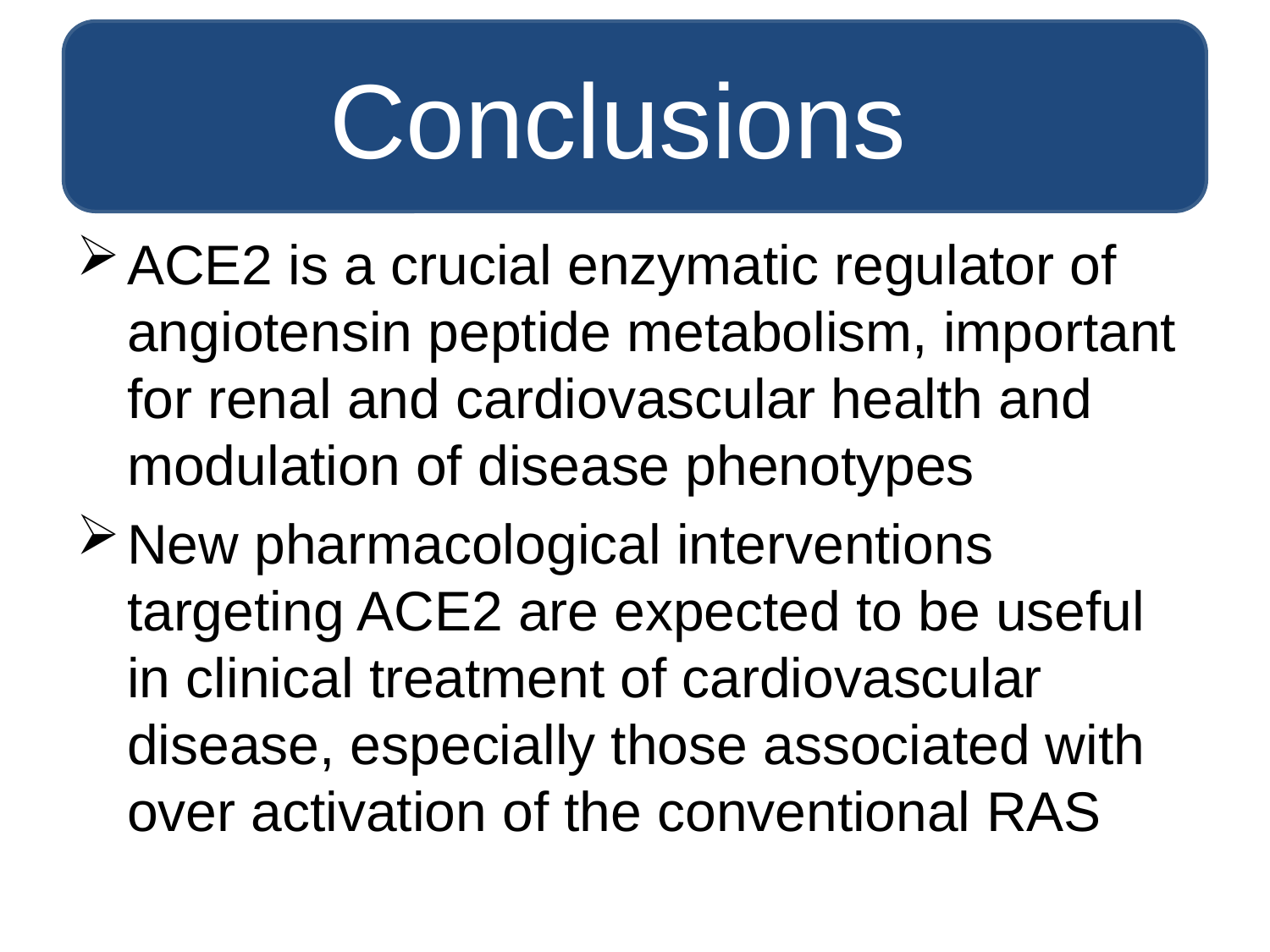

Conclusions
#
ACE2 is a crucial enzymatic regulator of angiotensin peptide metabolism, important for renal and cardiovascular health and modulation of disease phenotypes
New pharmacological interventions targeting ACE2 are expected to be useful in clinical treatment of cardiovascular disease, especially those associated with over activation of the conventional RAS